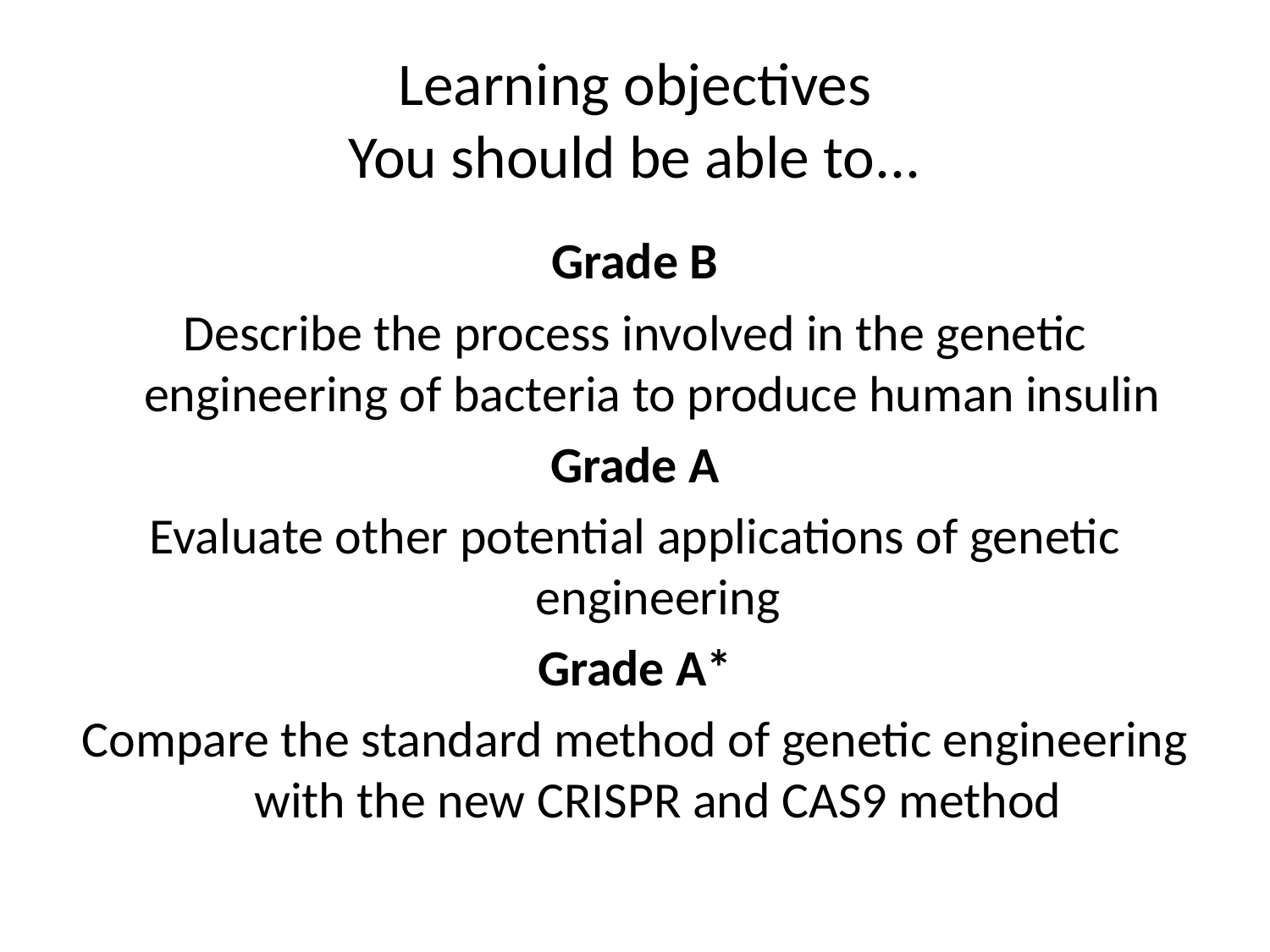

# Learning objectives You should be able to...
Grade B
Describe the process involved in the genetic engineering of bacteria to produce human insulin
Grade A
Evaluate other potential applications of genetic engineering
Grade A*
Compare the standard method of genetic engineering with the new CRISPR and CAS9 method